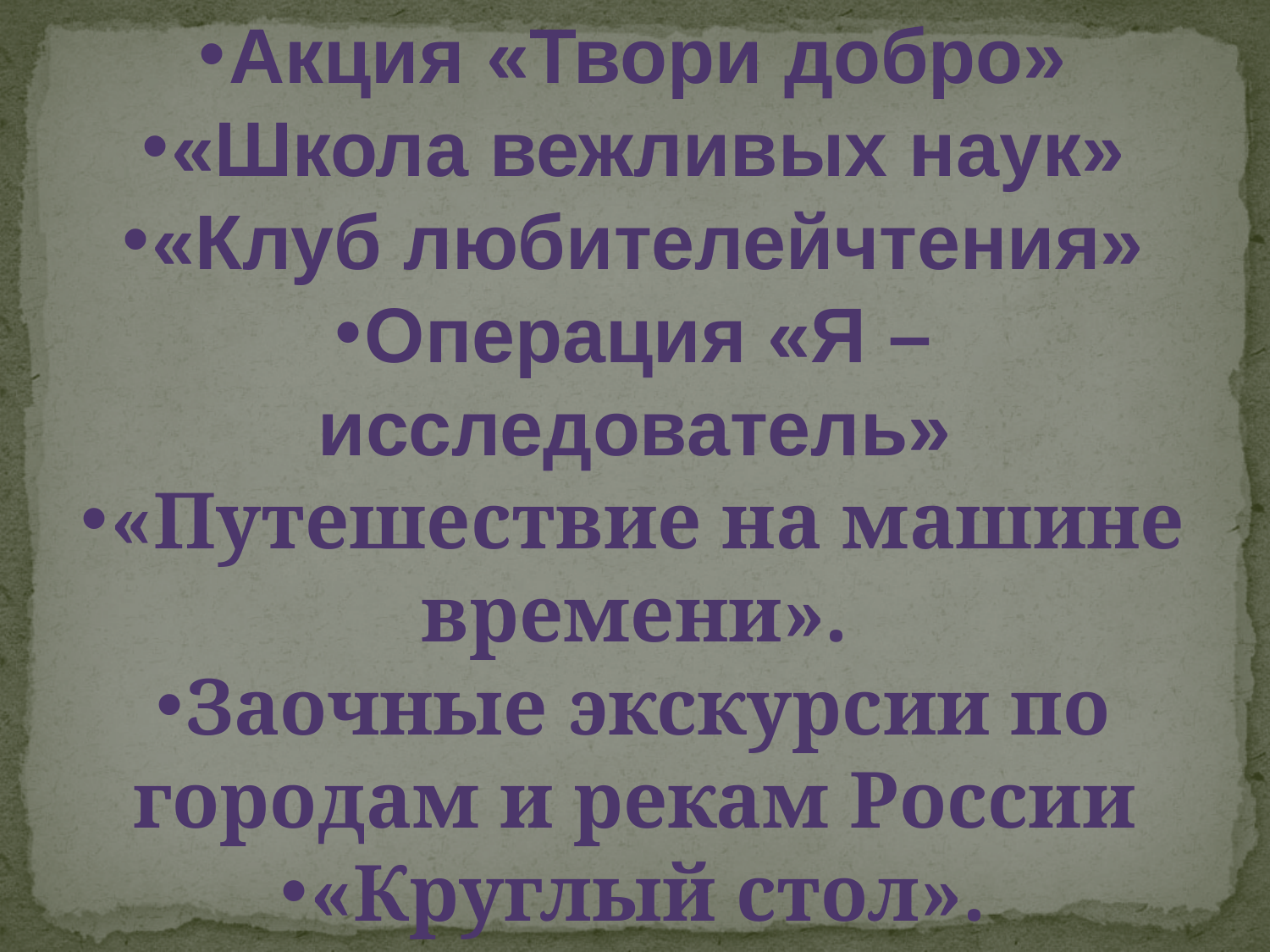

Акция «Твори добро»
«Школа вежливых наук»
«Клуб любителейчтения»
Операция «Я – исследователь»
«Путешествие на машине времени».
Заочные экскурсии по городам и рекам России
«Круглый стол».